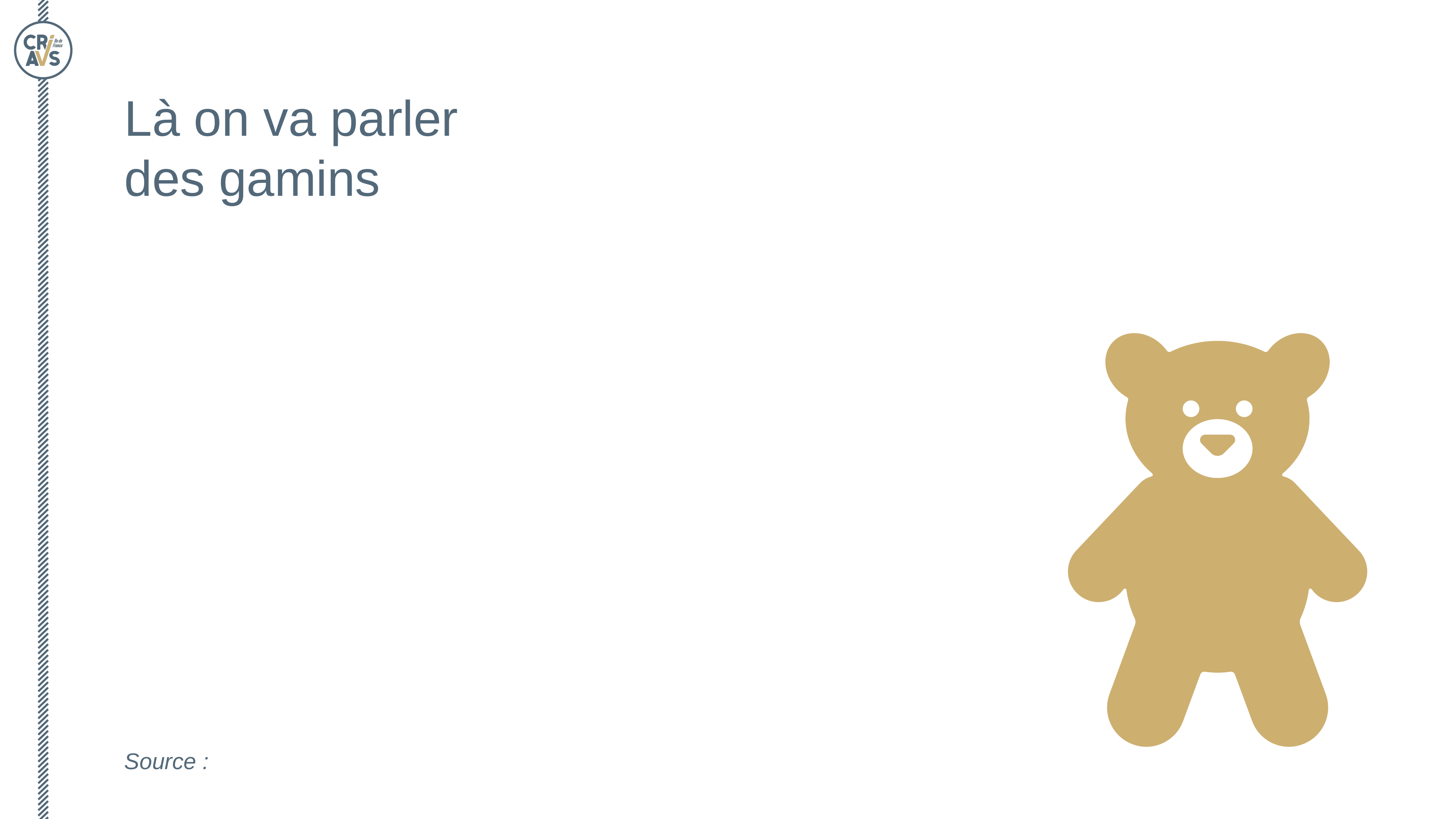

Là on va parler
des gamins

Source :